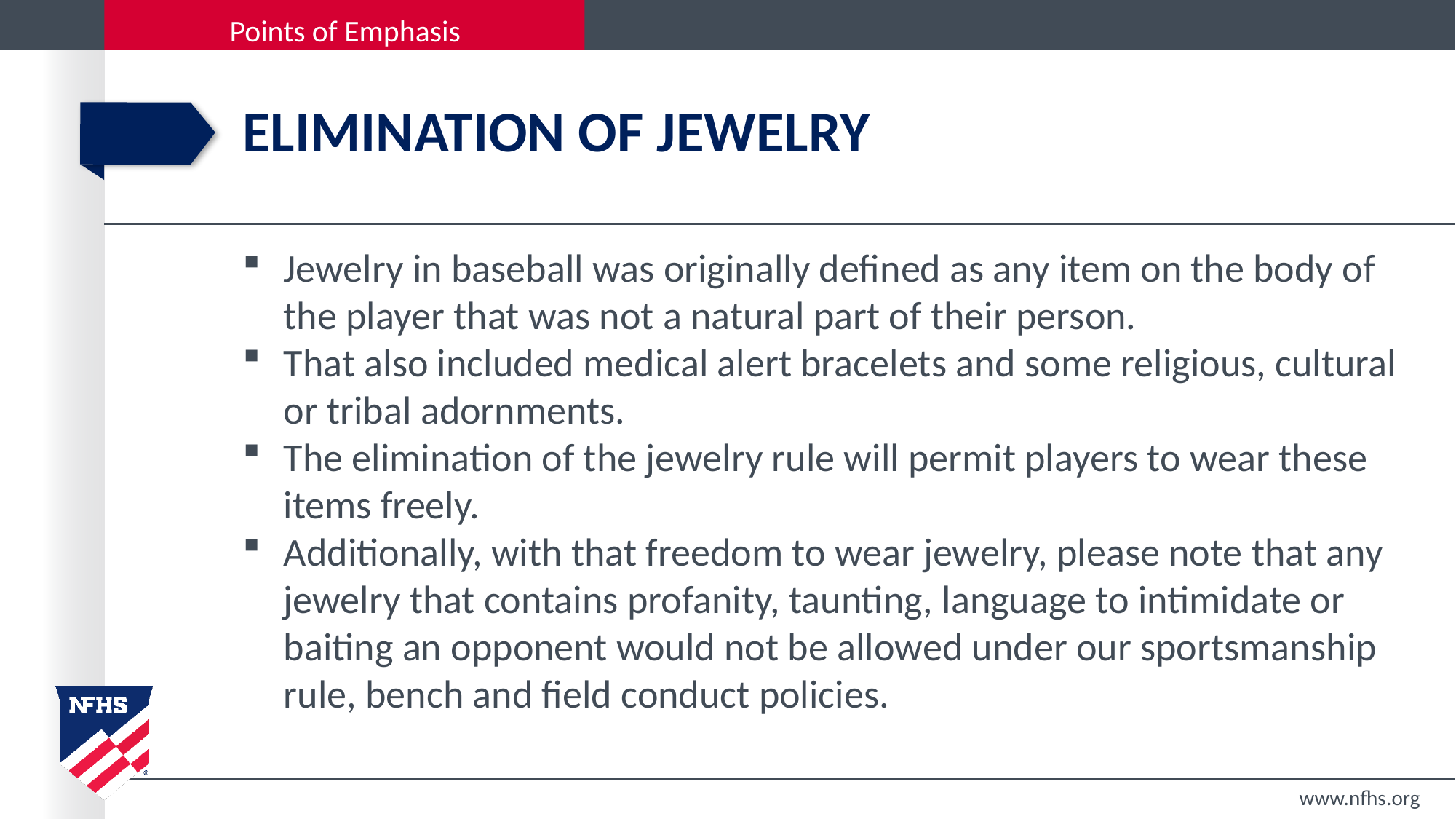

# Elimination of JEWELRY
Jewelry in baseball was originally defined as any item on the body of the player that was not a natural part of their person.
That also included medical alert bracelets and some religious, cultural or tribal adornments.
The elimination of the jewelry rule will permit players to wear these items freely.
Additionally, with that freedom to wear jewelry, please note that any jewelry that contains profanity, taunting, language to intimidate or baiting an opponent would not be allowed under our sportsmanship rule, bench and field conduct policies.
www.nfhs.org